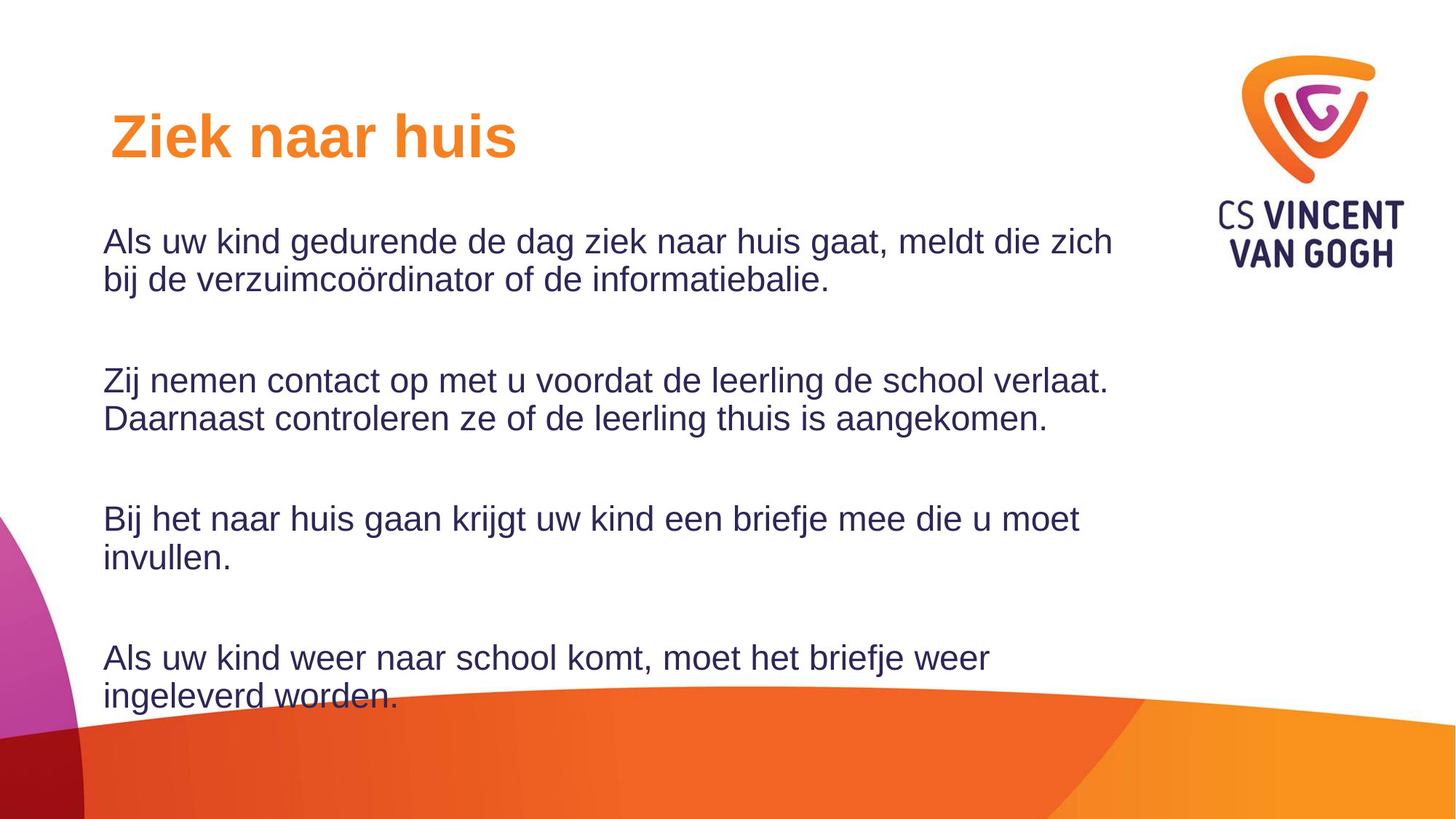

# Ziek naar huis
Als uw kind gedurende de dag ziek naar huis gaat, meldt die zich bij de verzuimcoördinator of de informatiebalie.

Zij nemen contact op met u voordat de leerling de school verlaat. Daarnaast controleren ze of de leerling thuis is aangekomen.

Bij het naar huis gaan krijgt uw kind een briefje mee die u moet invullen.

Als uw kind weer naar school komt, moet het briefje weer ingeleverd worden.